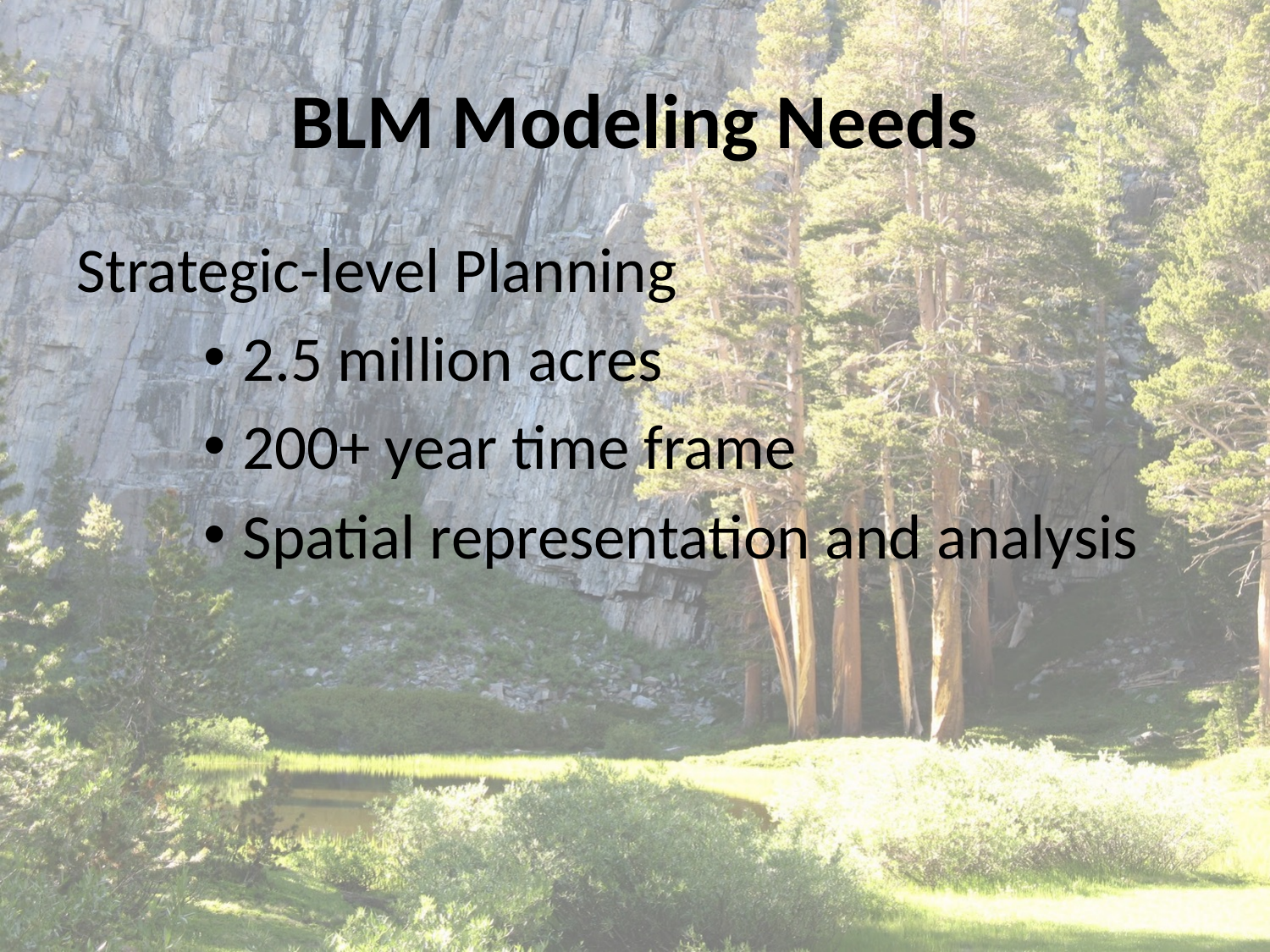

# BLM Modeling Needs
Strategic-level Planning
2.5 million acres
200+ year time frame
Spatial representation and analysis